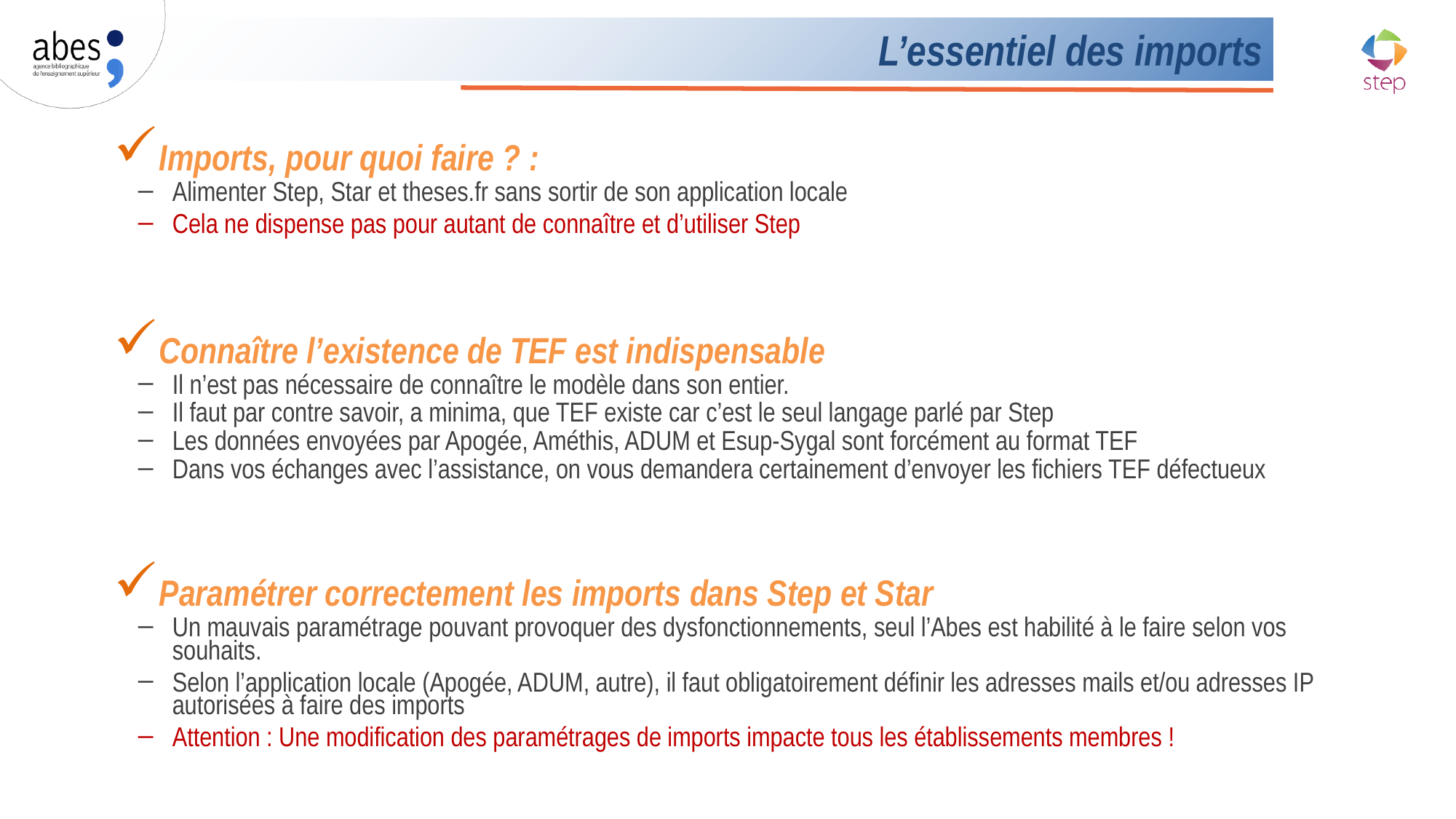

# L’essentiel des imports
Imports, pour quoi faire ? :
Alimenter Step, Star et theses.fr sans sortir de son application locale
Cela ne dispense pas pour autant de connaître et d’utiliser Step

Connaître l’existence de TEF est indispensable
Il n’est pas nécessaire de connaître le modèle dans son entier.
Il faut par contre savoir, a minima, que TEF existe car c’est le seul langage parlé par Step
Les données envoyées par Apogée, Améthis, ADUM et Esup-Sygal sont forcément au format TEF
Dans vos échanges avec l’assistance, on vous demandera certainement d’envoyer les fichiers TEF défectueux

Paramétrer correctement les imports dans Step et Star
Un mauvais paramétrage pouvant provoquer des dysfonctionnements, seul l’Abes est habilité à le faire selon vos souhaits.
Selon l’application locale (Apogée, ADUM, autre), il faut obligatoirement définir les adresses mails et/ou adresses IP autorisées à faire des imports
Attention : Une modification des paramétrages de imports impacte tous les établissements membres !